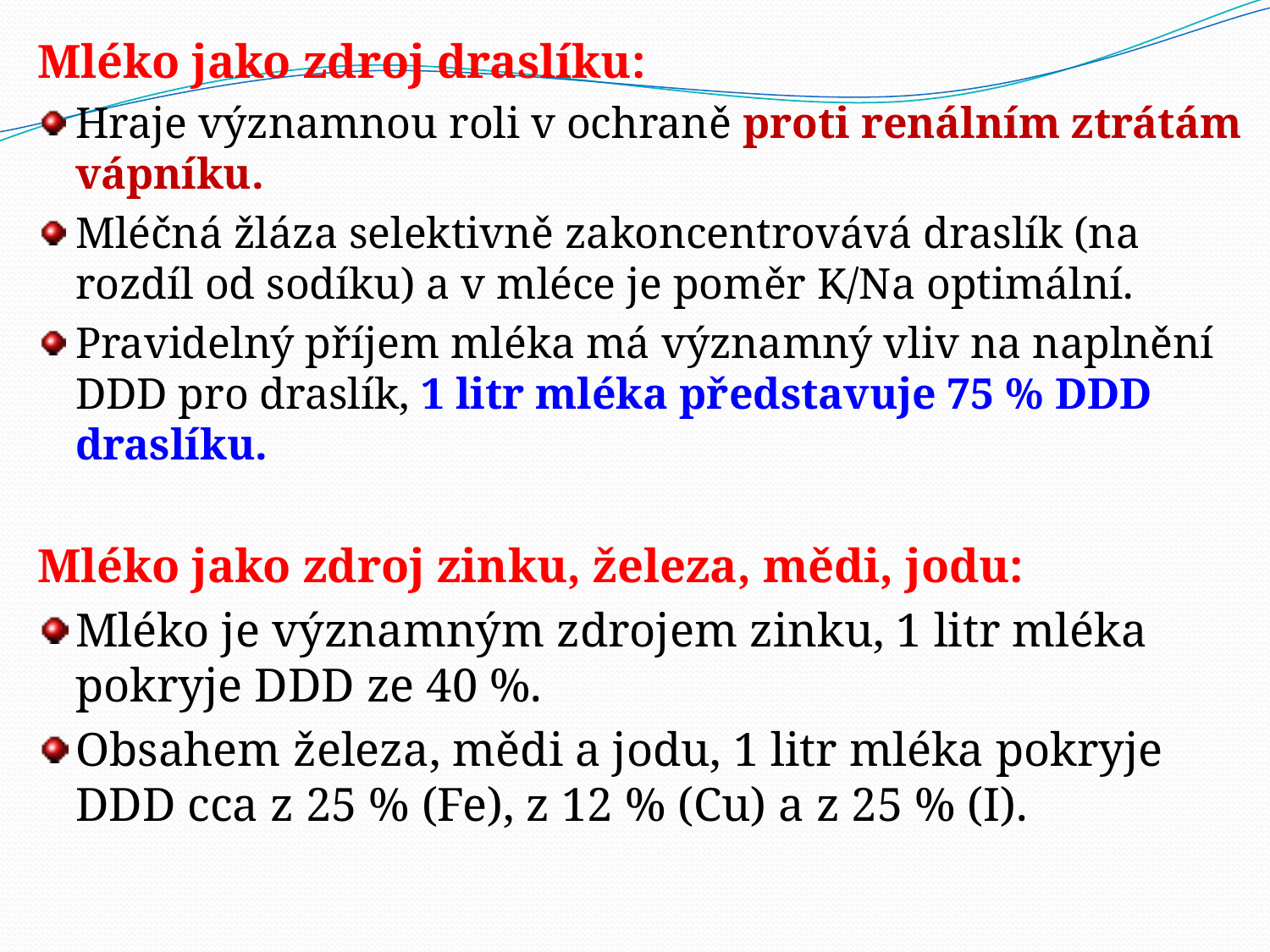

Mléko jako zdroj draslíku:
Hraje významnou roli v ochraně proti renálním ztrátám vápníku.
Mléčná žláza selektivně zakoncentrovává draslík (na rozdíl od sodíku) a v mléce je poměr K/Na optimální.
Pravidelný příjem mléka má významný vliv na naplnění DDD pro draslík, 1 litr mléka představuje 75 % DDD draslíku.

Mléko jako zdroj zinku, železa, mědi, jodu:
Mléko je významným zdrojem zinku, 1 litr mléka pokryje DDD ze 40 %.
Obsahem železa, mědi a jodu, 1 litr mléka pokryje DDD cca z 25 % (Fe), z 12 % (Cu) a z 25 % (I).